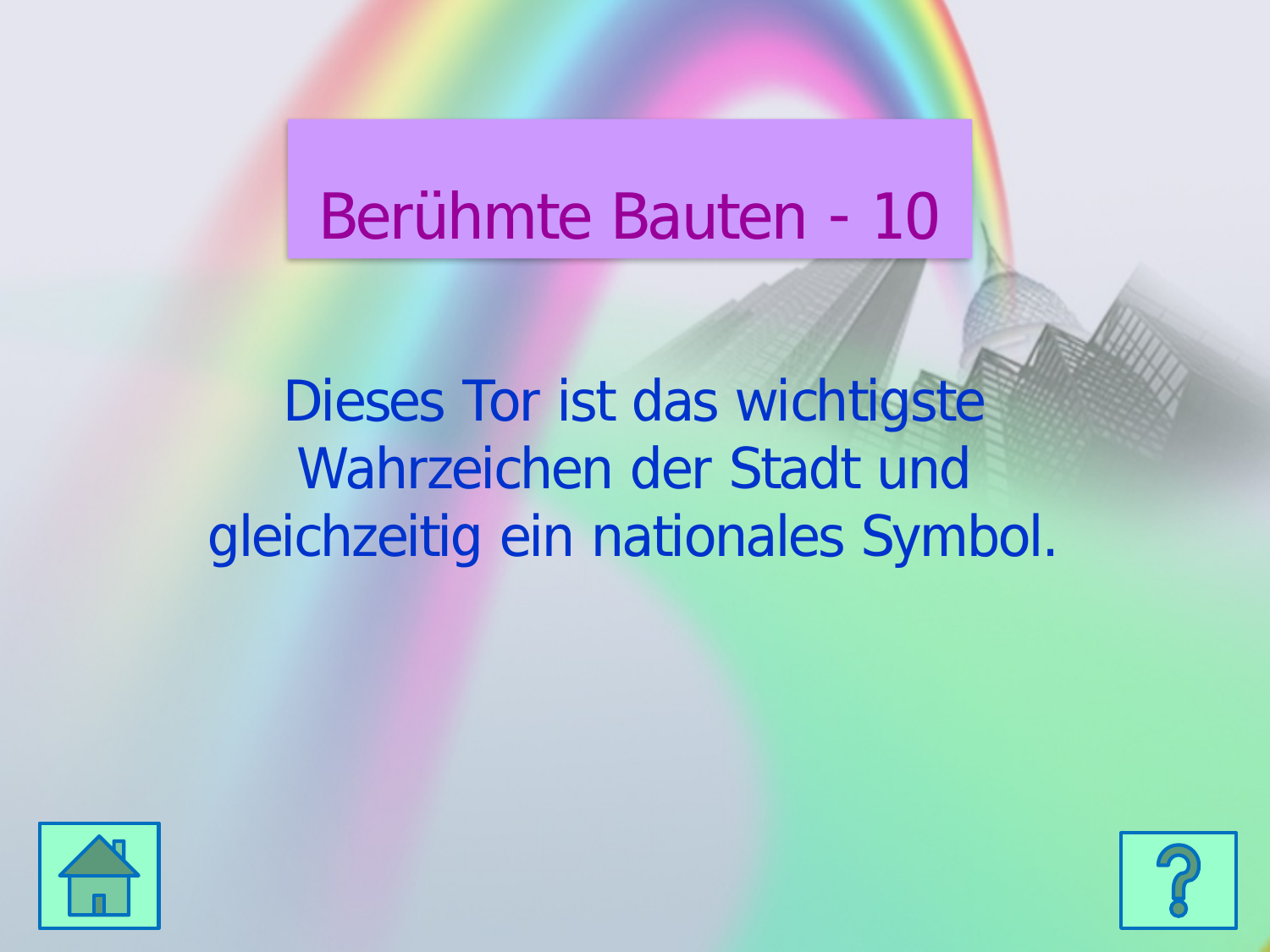

Berühmte Bauten - 10
Dieses Tor ist das wichtigste Wahrzeichen der Stadt und gleichzeitig ein nationales Symbol.